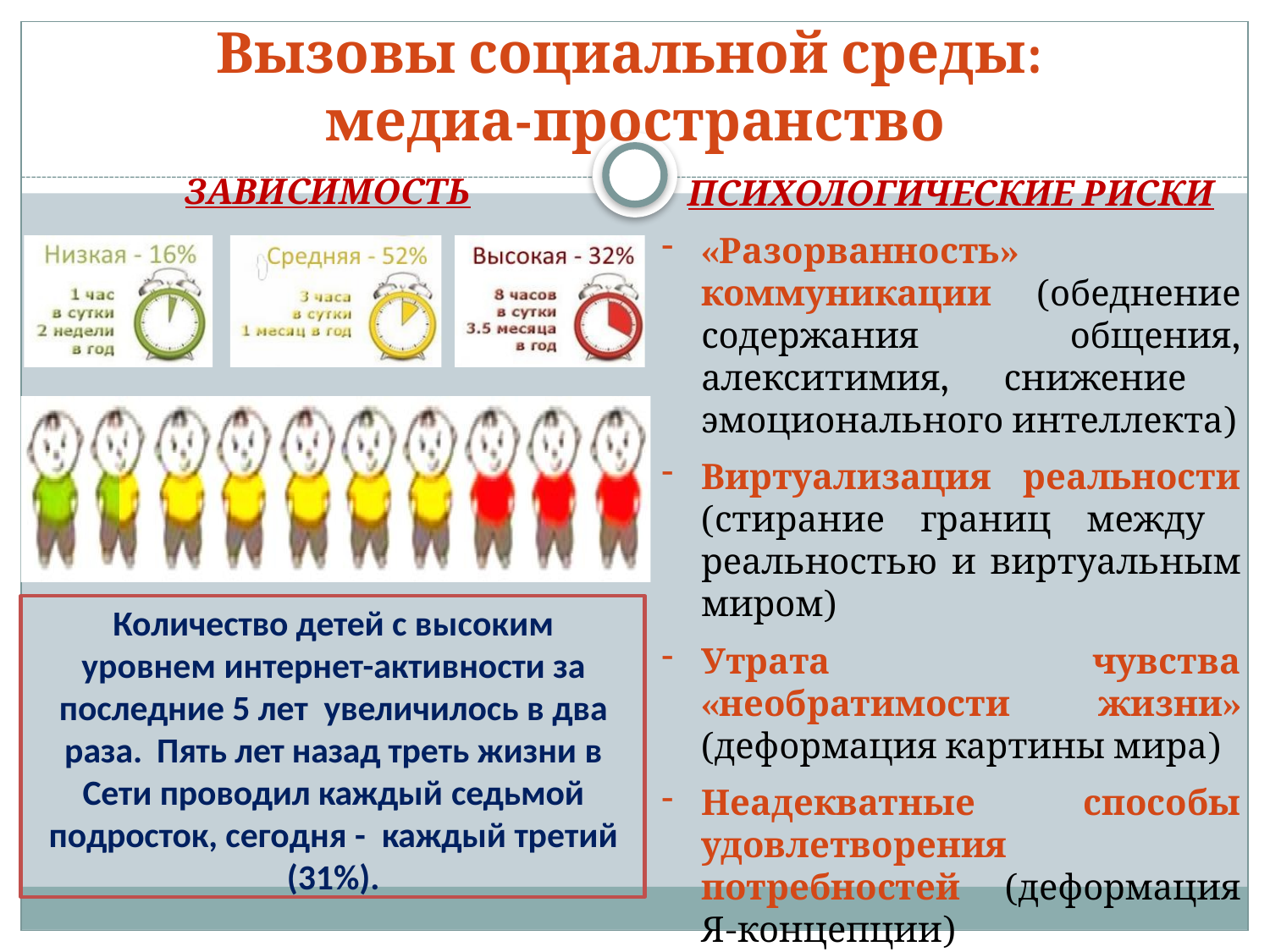

# Вызовы социальной среды: медиа-пространство
ЗАВИСИМОСТЬ
ПСИХОЛОГИЧЕСКИЕ РИСКИ
«Разорванность» коммуникации (обеднение содержания общения, алекситимия, снижение  эмоционального интеллекта)
Виртуализация реальности (стирание границ между  реальностью и виртуальным миром)
Утрата чувства «необратимости жизни» (деформация картины мира)
Неадекватные способы удовлетворения потребностей (деформация Я-концепции)

Количество детей с высоким уровнем интернет-активности за последние 5 лет  увеличилось в два раза.  Пять лет назад треть жизни в Сети проводил каждый седьмой подросток, сегодня -  каждый третий (31%).